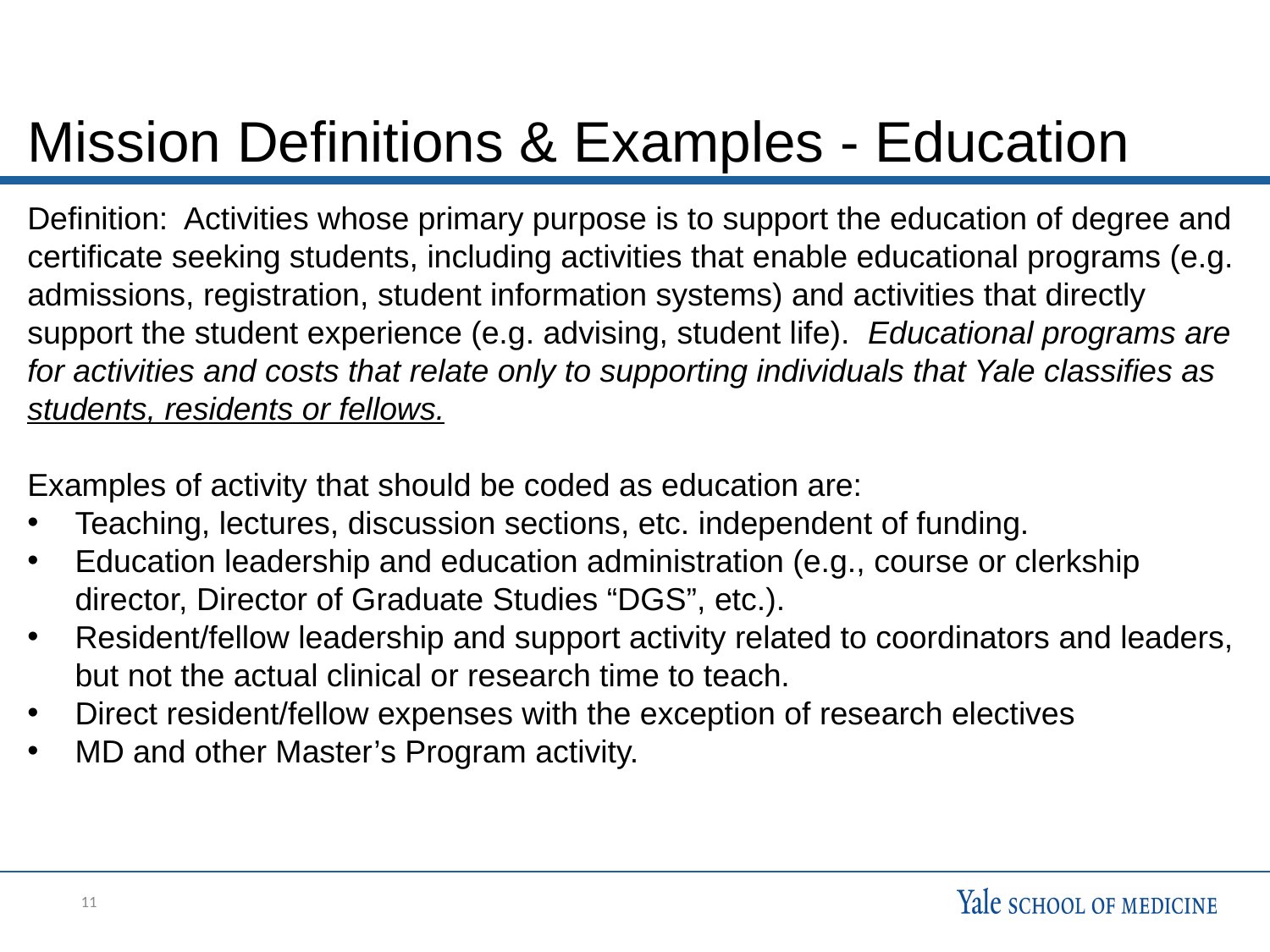

# Mission Definitions & Examples - Education
Definition:  Activities whose primary purpose is to support the education of degree and certificate seeking students, including activities that enable educational programs (e.g. admissions, registration, student information systems) and activities that directly support the student experience (e.g. advising, student life).  Educational programs are for activities and costs that relate only to supporting individuals that Yale classifies as students, residents or fellows.

Examples of activity that should be coded as education are:
Teaching, lectures, discussion sections, etc. independent of funding.
Education leadership and education administration (e.g., course or clerkship director, Director of Graduate Studies “DGS”, etc.).
Resident/fellow leadership and support activity related to coordinators and leaders, but not the actual clinical or research time to teach.
Direct resident/fellow expenses with the exception of research electives
MD and other Master’s Program activity.

11